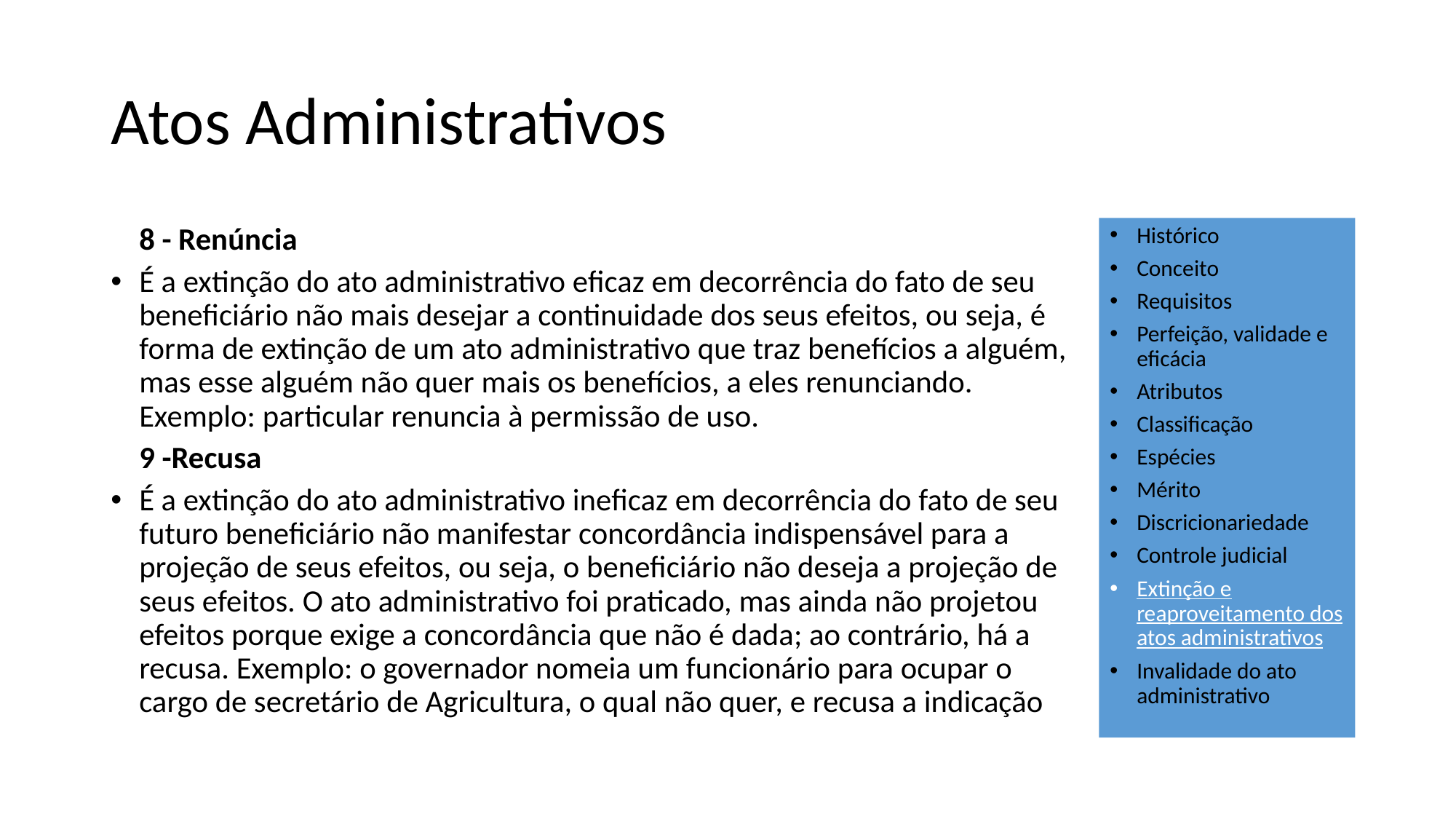

# Atos Administrativos
	8 - Renúncia
É a extinção do ato administrativo eficaz em decorrência do fato de seu beneficiário não mais desejar a continuidade dos seus efeitos, ou seja, é forma de extinção de um ato administrativo que traz benefícios a alguém, mas esse alguém não quer mais os benefícios, a eles renunciando. Exemplo: particular renuncia à permissão de uso.
	9 -Recusa
É a extinção do ato administrativo ineficaz em decorrência do fato de seu futuro beneficiário não manifestar concordância indispensável para a projeção de seus efeitos, ou seja, o beneficiário não deseja a projeção de seus efeitos. O ato administrativo foi praticado, mas ainda não projetou efeitos porque exige a concordância que não é dada; ao contrário, há a recusa. Exemplo: o governador nomeia um funcionário para ocupar o cargo de secretário de Agricultura, o qual não quer, e recusa a indicação

Histórico
Conceito
Requisitos
Perfeição, validade e eficácia
Atributos
Classificação
Espécies
Mérito
Discricionariedade
Controle judicial
Extinção e reaproveitamento dos atos administrativos
Invalidade do ato administrativo